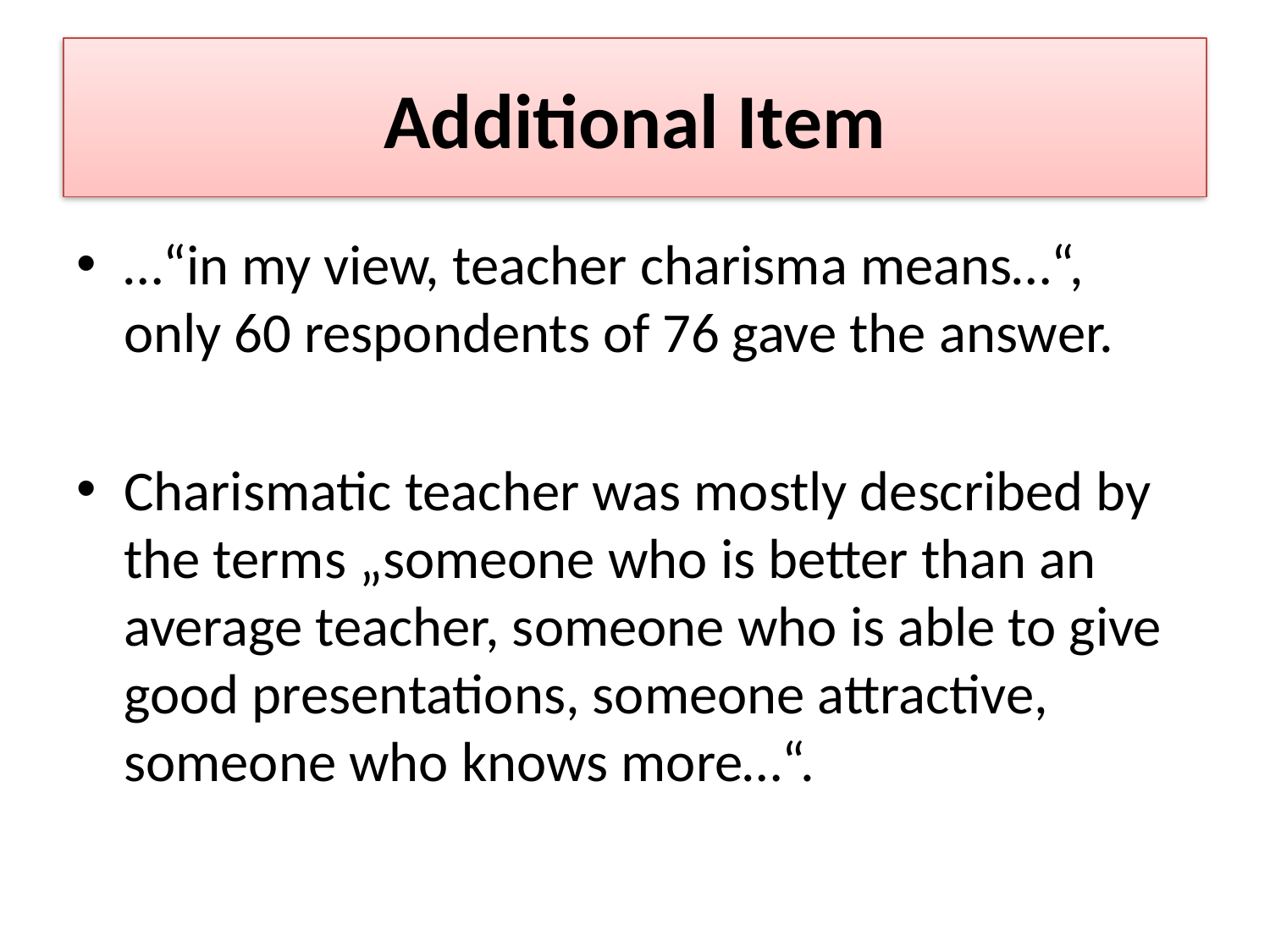

# Additional Item
…“in my view, teacher charisma means…“, only 60 respondents of 76 gave the answer.

Charismatic teacher was mostly described by the terms „someone who is better than an average teacher, someone who is able to give good presentations, someone attractive, someone who knows more…“.